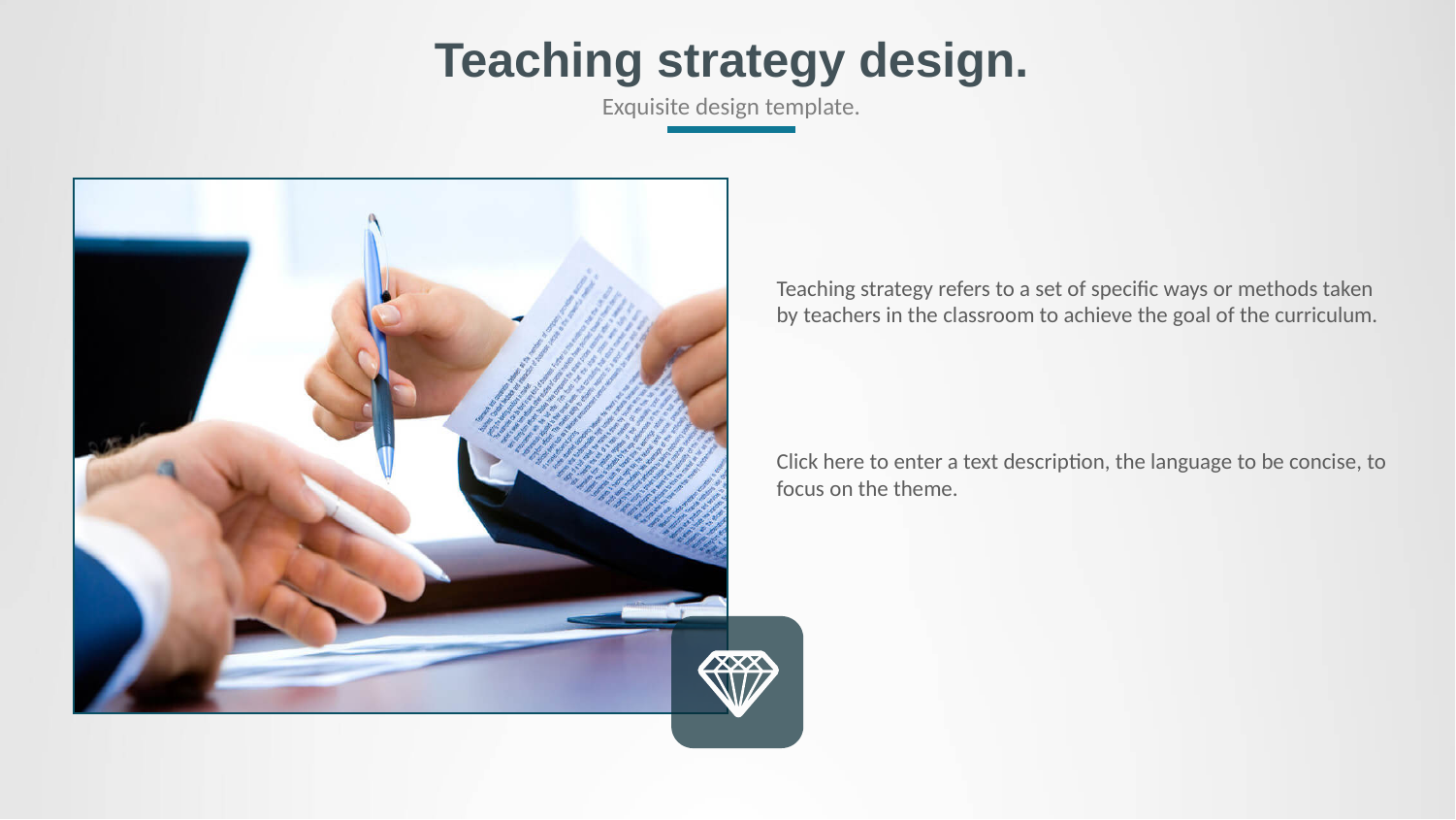

# Teaching strategy design.
Exquisite design template.

Teaching strategy refers to a set of specific ways or methods taken by teachers in the classroom to achieve the goal of the curriculum.
Click here to enter a text description, the language to be concise, to focus on the theme.